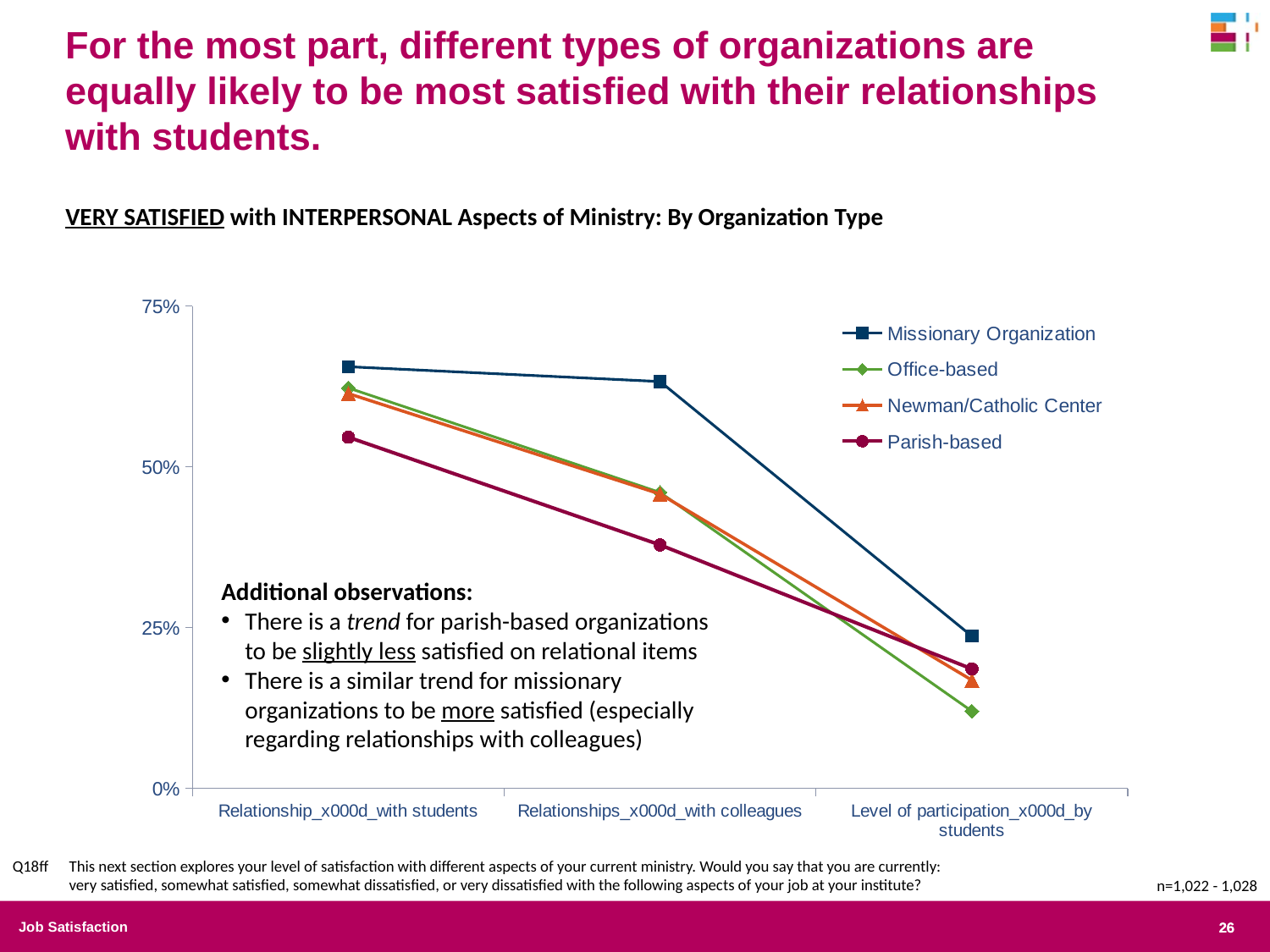

For the most part, different types of organizations are equally likely to be most satisfied with their relationships with students.
VERY SATISFIED with INTERPERSONAL Aspects of Ministry: By Organization Type

### Chart

| Category | Missionary Organization | Office-based | Newman/Catholic Center | Parish-based |
|---|---|---|---|---|
| Relationship_x000d_with students | 0.655737704918033 | 0.622699386503067 | 0.613861386138614 | 0.546099290780142 |
| Relationships_x000d_with colleagues | 0.63265306122449 | 0.460122699386503 | 0.45771144278607 | 0.378571428571429 |
| Level of participation_x000d_by students | 0.236734693877551 | 0.12 | 0.168316831683168 | 0.185714285714286 |
Additional observations:
There is a trend for parish-based organizations to be slightly less satisfied on relational items
There is a similar trend for missionary organizations to be more satisfied (especially regarding relationships with colleagues)
Q18ff	This next section explores your level of satisfaction with different aspects of your current ministry. Would you say that you are currently:
very satisfied, somewhat satisfied, somewhat dissatisfied, or very dissatisfied with the following aspects of your job at your institute?
n=1,022 - 1,028

Job Satisfaction
26
26